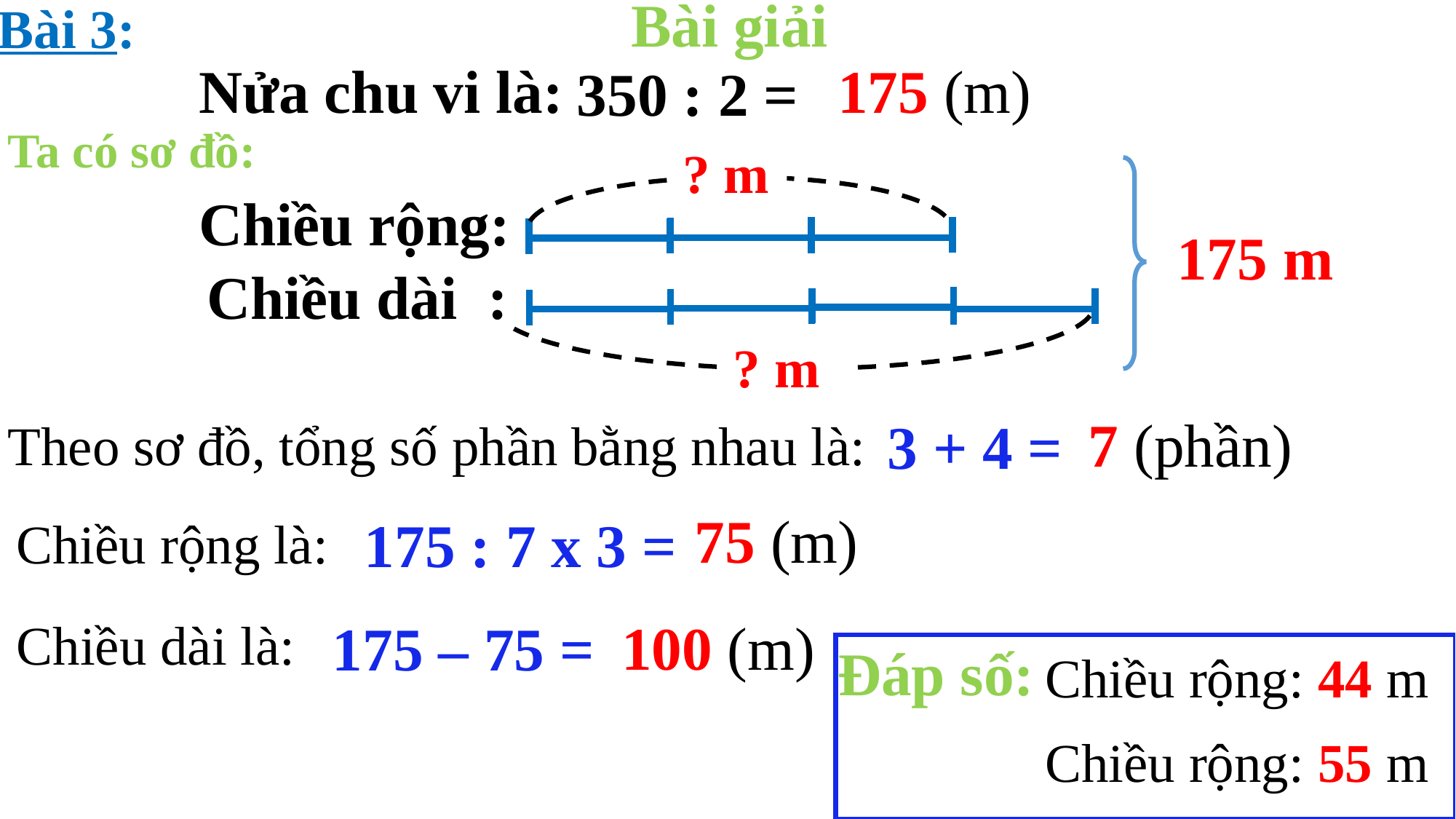

Bài 3:
Bài giải
Nửa chu vi là:
175 (m)
350 : 2 =
Ta có sơ đồ:
? m

Chiều rộng:
175 m

Chiều dài  :
? m
Theo sơ đồ, tổng số phần bằng nhau là:
7 (phần)
3 + 4 =
Chiều rộng là:
75 (m)
175 : 7 x 3 =
Chiều dài là:
100 (m)
175 – 75 =

Đáp số:
Chiều rộng: 44 m
Chiều rộng: 55 m